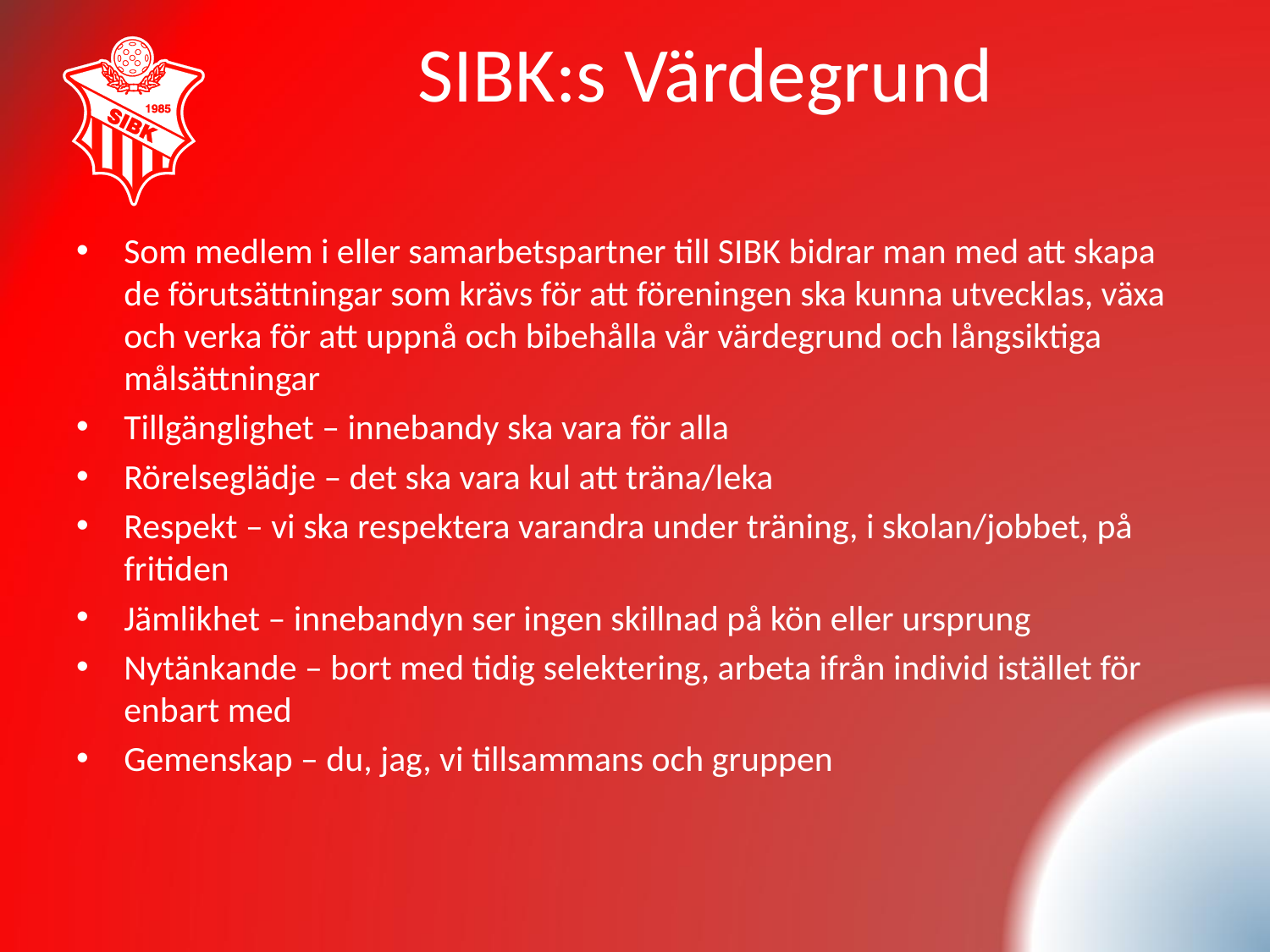

# SIBK:s Värdegrund
Som medlem i eller samarbetspartner till SIBK bidrar man med att skapa de förutsättningar som krävs för att föreningen ska kunna utvecklas, växa och verka för att uppnå och bibehålla vår värdegrund och långsiktiga målsättningar
Tillgänglighet – innebandy ska vara för alla
Rörelseglädje – det ska vara kul att träna/leka
Respekt – vi ska respektera varandra under träning, i skolan/jobbet, på fritiden
Jämlikhet – innebandyn ser ingen skillnad på kön eller ursprung
Nytänkande – bort med tidig selektering, arbeta ifrån individ istället för enbart med
Gemenskap – du, jag, vi tillsammans och gruppen